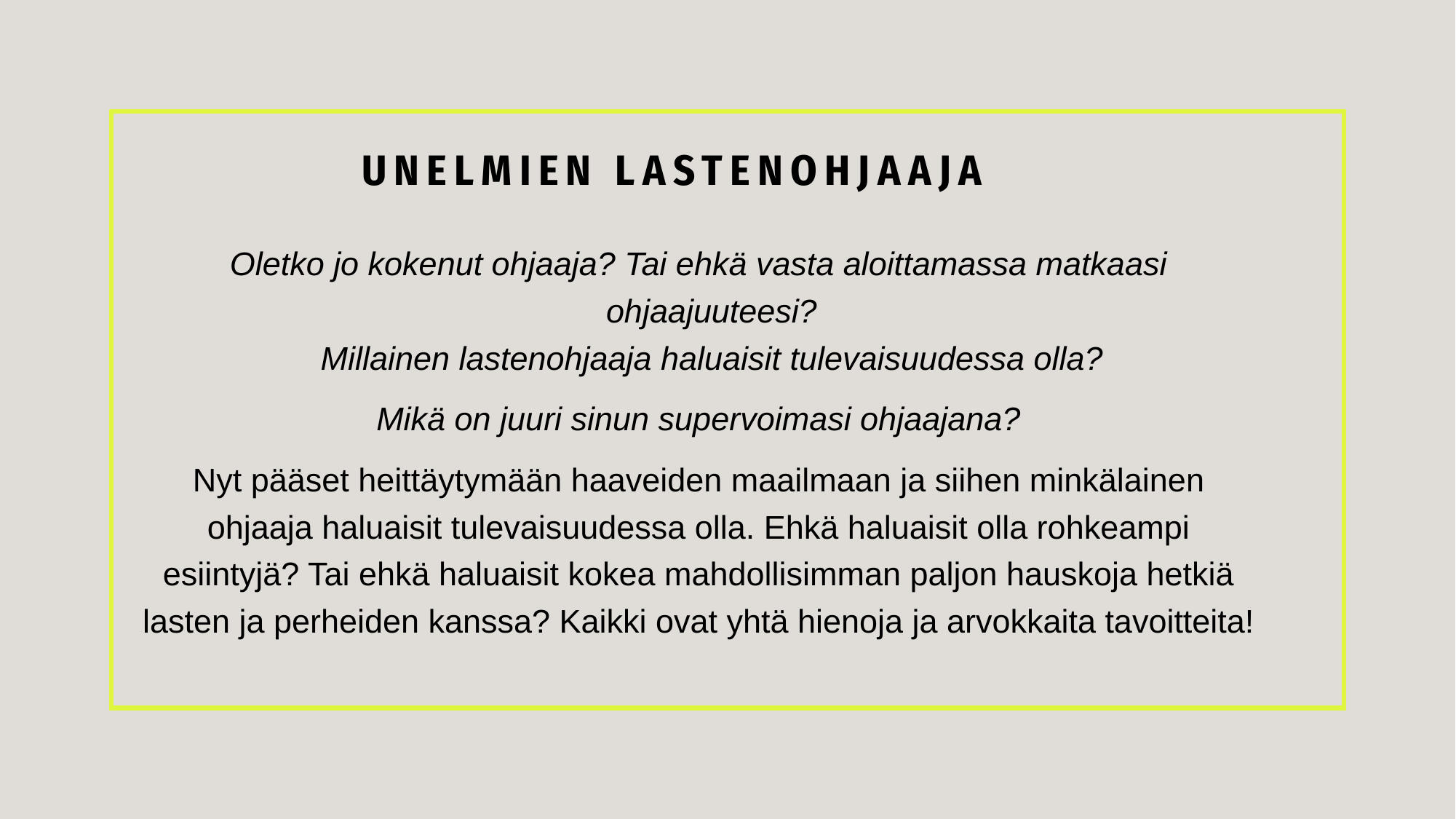

# Unelmien lastenohjaaja
Oletko jo kokenut ohjaaja? Tai ehkä vasta aloittamassa matkaasi ohjaajuuteesi?
Millainen lastenohjaaja haluaisit tulevaisuudessa olla?
Mikä on juuri sinun supervoimasi ohjaajana?
Nyt pääset heittäytymään haaveiden maailmaan ja siihen minkälainen ohjaaja haluaisit tulevaisuudessa olla. Ehkä haluaisit olla rohkeampi esiintyjä? Tai ehkä haluaisit kokea mahdollisimman paljon hauskoja hetkiä lasten ja perheiden kanssa? Kaikki ovat yhtä hienoja ja arvokkaita tavoitteita!